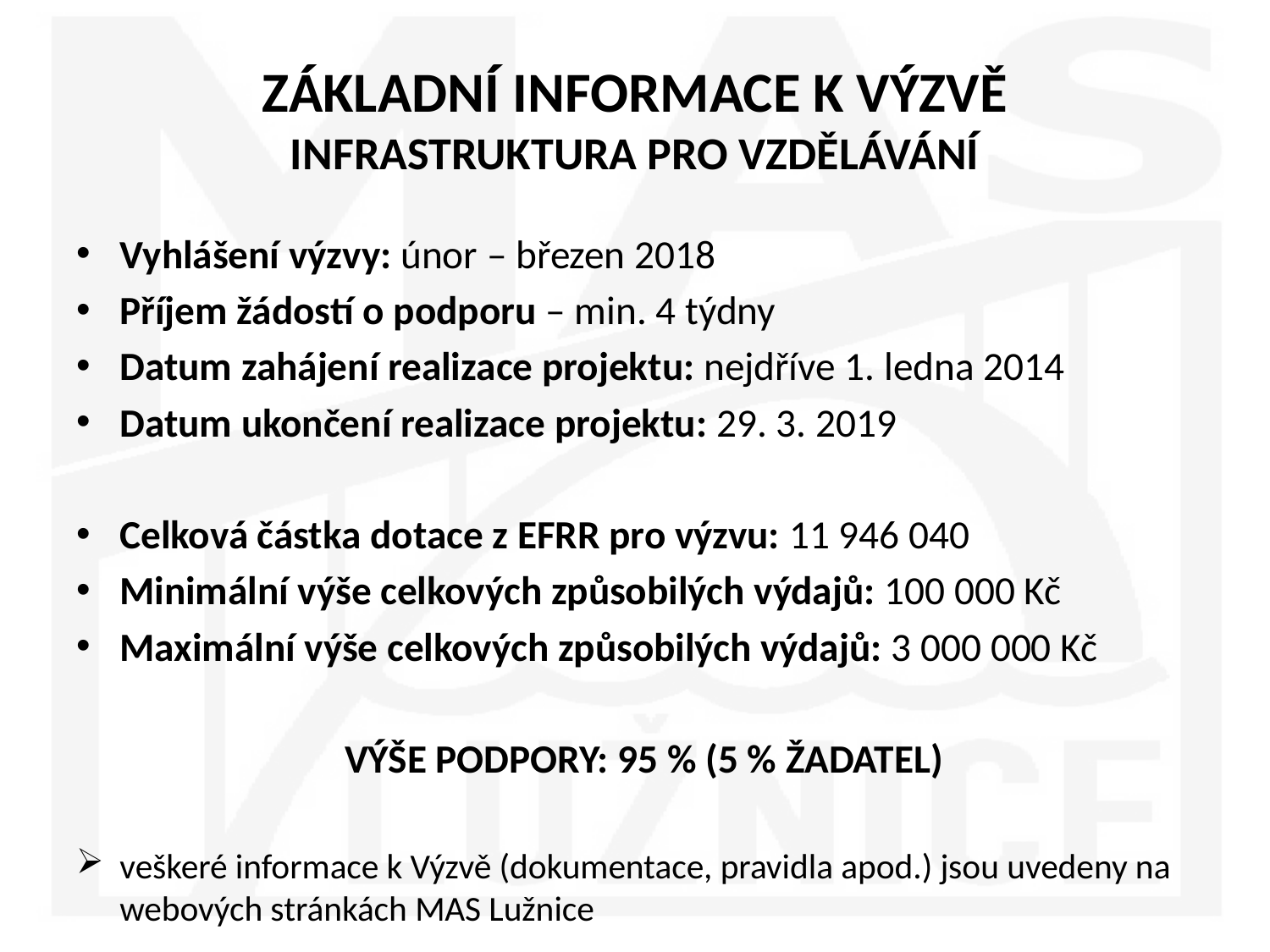

# ZÁKLADNÍ INFORMACE K VÝZVĚ INFRASTRUKTURA PRO VZDĚLÁVÁNÍ
Vyhlášení výzvy: únor – březen 2018
Příjem žádostí o podporu – min. 4 týdny
Datum zahájení realizace projektu: nejdříve 1. ledna 2014
Datum ukončení realizace projektu: 29. 3. 2019

Celková částka dotace z EFRR pro výzvu: 11 946 040
Minimální výše celkových způsobilých výdajů: 100 000 Kč
Maximální výše celkových způsobilých výdajů: 3 000 000 Kč

VÝŠE PODPORY: 95 % (5 % ŽADATEL)

veškeré informace k Výzvě (dokumentace, pravidla apod.) jsou uvedeny na webových stránkách MAS Lužnice